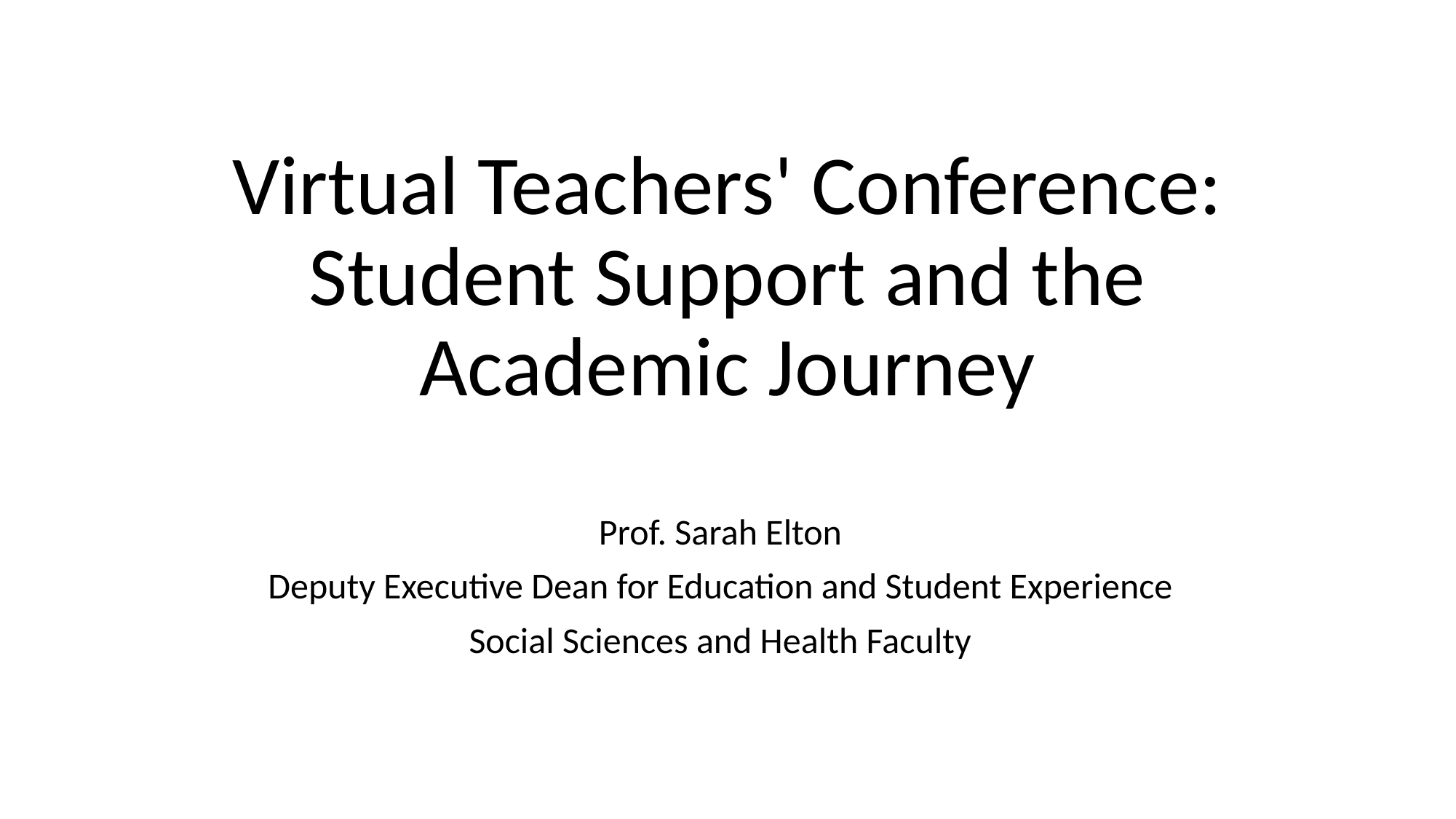

# Virtual Teachers' Conference: Student Support and the Academic Journey
Prof. Sarah Elton
Deputy Executive Dean for Education and Student Experience
Social Sciences and Health Faculty